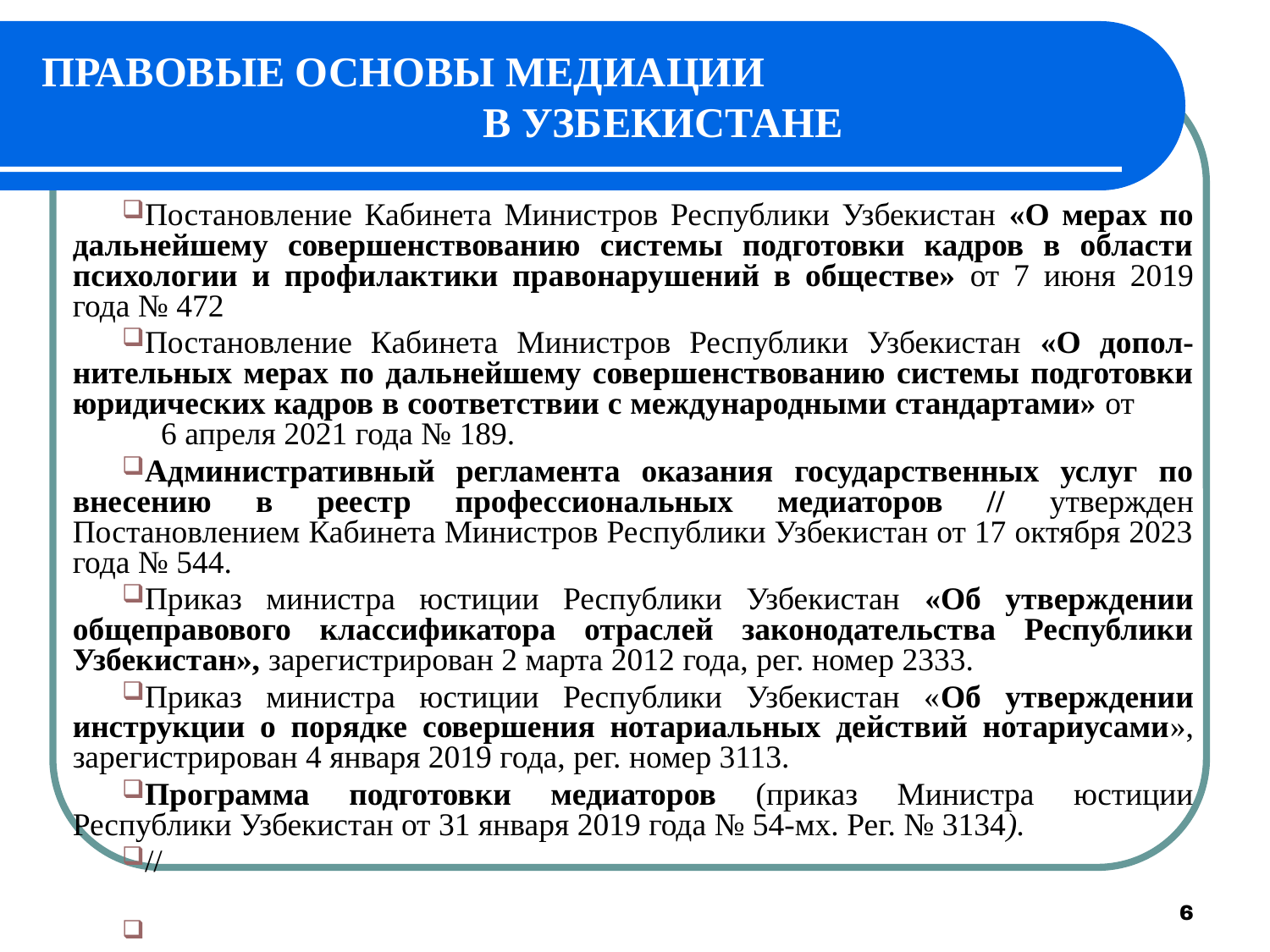

# ПРАВОВЫЕ ОСНОВЫ МЕДИАЦИИ                                                  В УЗБЕКИСТАНЕ
Постановление Кабинета Министров Республики Узбекистан «О мерах по дальнейшему совершенствованию системы подготовки кадров в области психологии и профилактики правонарушений в обществе» от 7 июня 2019 года № 472
Постановление Кабинета Министров Республики Узбекистан «О допол-нительных мерах по дальнейшему совершенствованию системы подготовки юридических кадров в соответствии с международными стандартами» от                   6 апреля 2021 года № 189.
Административный регламента оказания государственных услуг по внесению в реестр профессиональных медиаторов // утвержден Постановлением Кабинета Министров Республики Узбекистан от 17 октября 2023 года № 544.
Приказ министра юстиции Республики Узбекистан «Об утверждении общеправового классификатора отраслей законодательства Республики Узбекистан», зарегистрирован 2 марта 2012 года, рег. номер 2333.
Приказ министра юстиции Республики Узбекистан «Об утверждении инструкции о порядке совершения нотариальных действий нотариусами», зарегистрирован 4 января 2019 года, рег. номер 3113.
Программа подготовки медиаторов (приказ Министра юстиции Республики Узбекистан от 31 января 2019 года № 54-мх. Рег. № 3134).
//

6